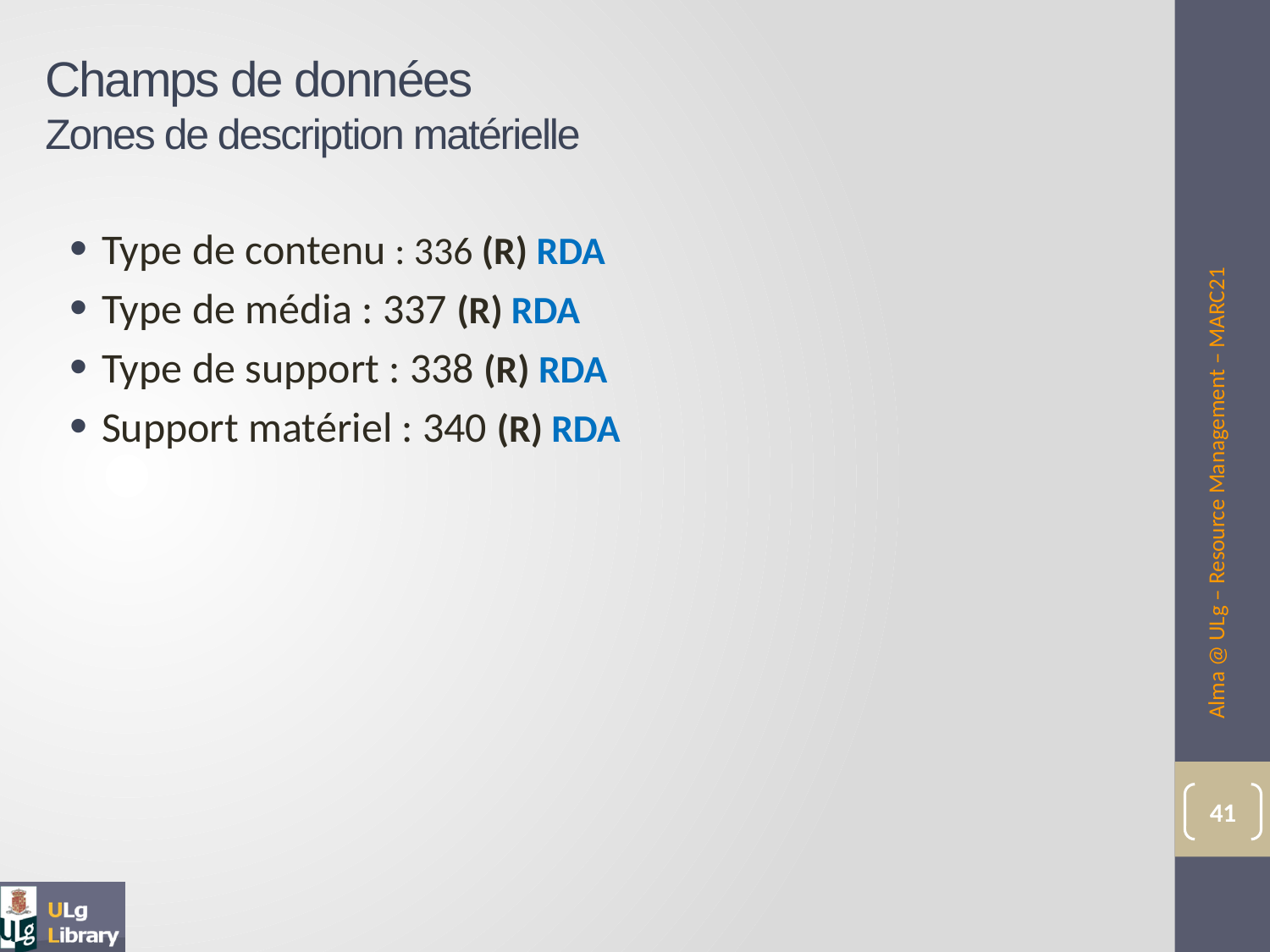

# Champs de données Zones de description matérielle
Type de contenu : 336 (R) RDA
Type de média : 337 (R) RDA
Type de support : 338 (R) RDA
Support matériel : 340 (R) RDA

Alma @ ULg – Resource Management – MARC21
41